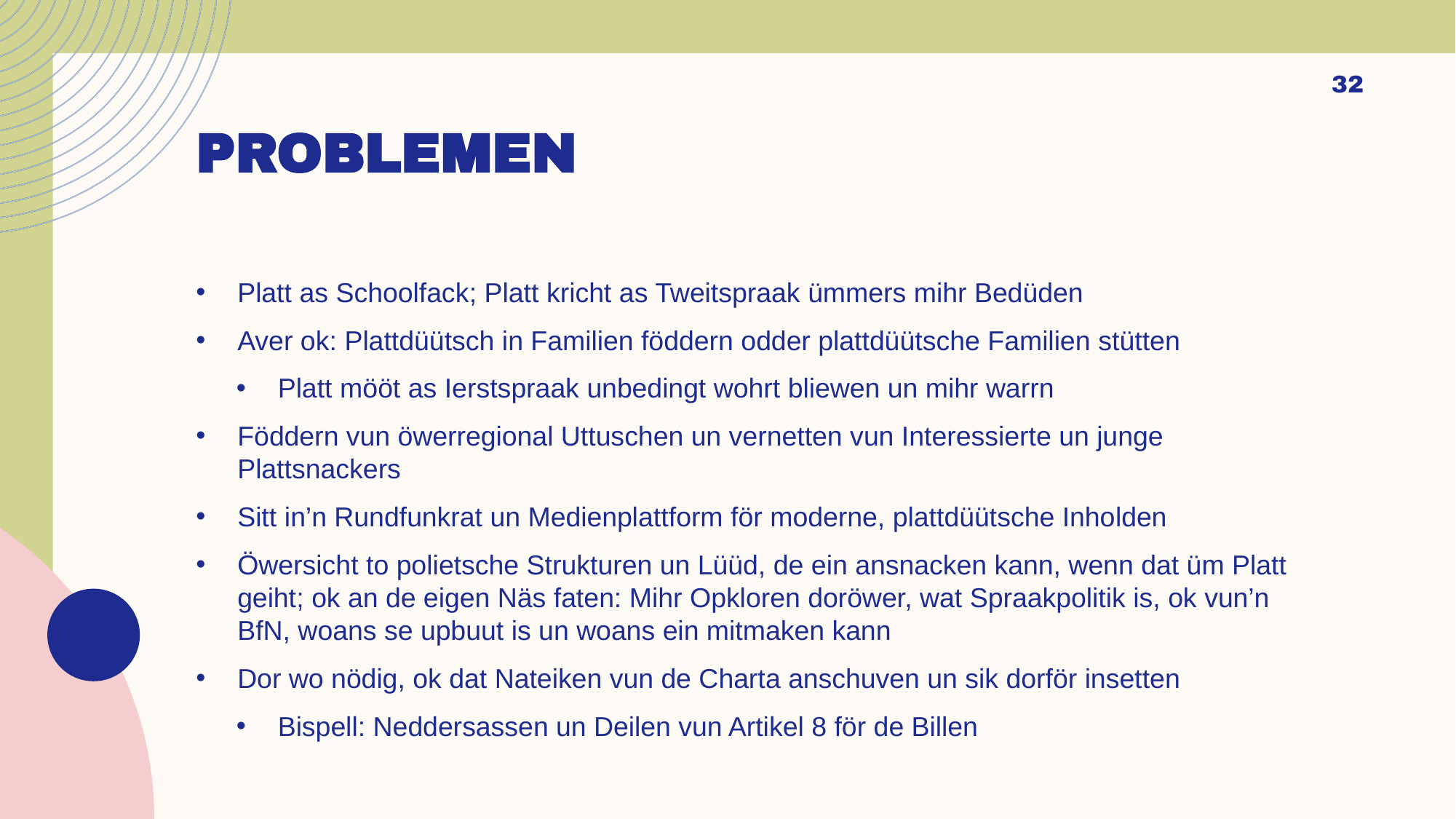

32
# Problemen
Platt as Schoolfack; Platt kricht as Tweitspraak ümmers mihr Bedüden
Aver ok: Plattdüütsch in Familien föddern odder plattdüütsche Familien stütten
Platt mööt as Ierstspraak unbedingt wohrt bliewen un mihr warrn
Föddern vun öwerregional Uttuschen un vernetten vun Interessierte un junge Plattsnackers
Sitt in’n Rundfunkrat un Medienplattform för moderne, plattdüütsche Inholden
Öwersicht to polietsche Strukturen un Lüüd, de ein ansnacken kann, wenn dat üm Platt geiht; ok an de eigen Näs faten: Mihr Opkloren doröwer, wat Spraakpolitik is, ok vun’n BfN, woans se upbuut is un woans ein mitmaken kann
Dor wo nödig, ok dat Nateiken vun de Charta anschuven un sik dorför insetten
Bispell: Neddersassen un Deilen vun Artikel 8 för de Billen